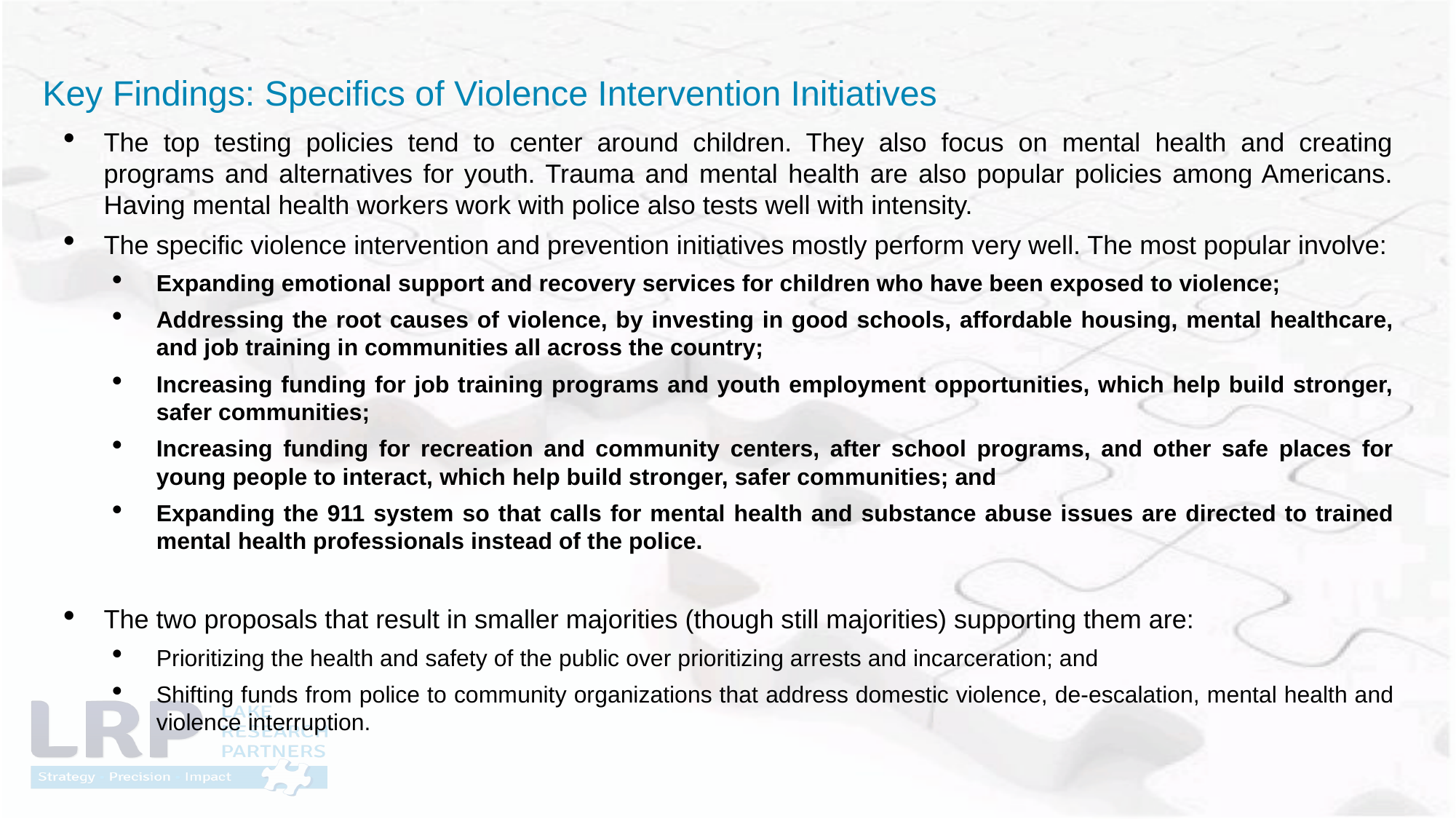

Key Findings: Specifics of Violence Intervention Initiatives
The top testing policies tend to center around children. They also focus on mental health and creating programs and alternatives for youth. Trauma and mental health are also popular policies among Americans. Having mental health workers work with police also tests well with intensity.
The specific violence intervention and prevention initiatives mostly perform very well. The most popular involve:
Expanding emotional support and recovery services for children who have been exposed to violence;
Addressing the root causes of violence, by investing in good schools, affordable housing, mental healthcare, and job training in communities all across the country;
Increasing funding for job training programs and youth employment opportunities, which help build stronger, safer communities;
Increasing funding for recreation and community centers, after school programs, and other safe places for young people to interact, which help build stronger, safer communities; and
Expanding the 911 system so that calls for mental health and substance abuse issues are directed to trained mental health professionals instead of the police.

The two proposals that result in smaller majorities (though still majorities) supporting them are:
Prioritizing the health and safety of the public over prioritizing arrests and incarceration; and
Shifting funds from police to community organizations that address domestic violence, de-escalation, mental health and violence interruption.